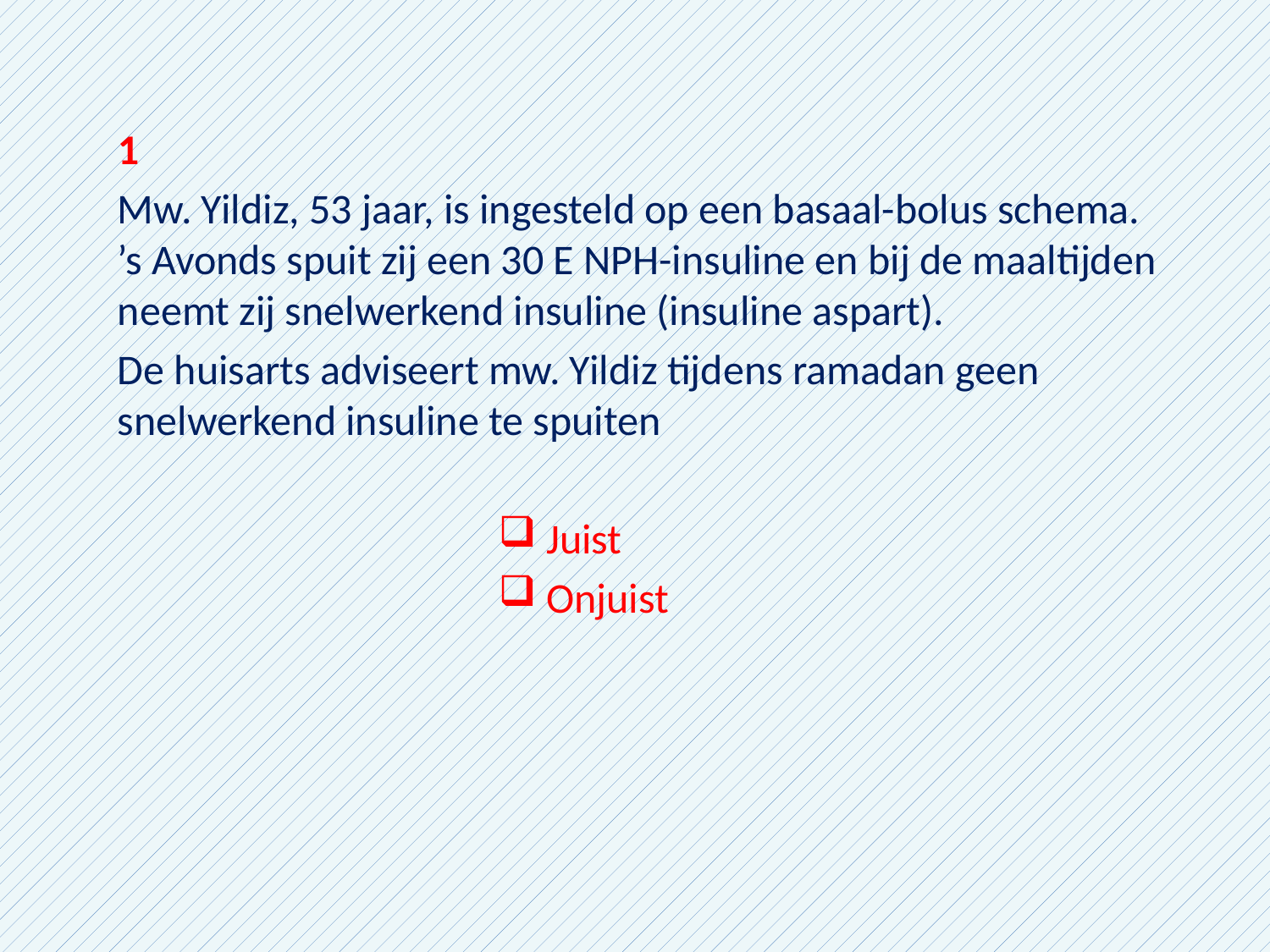

1
Mw. Yildiz, 53 jaar, is ingesteld op een basaal-bolus schema. ’s Avonds spuit zij een 30 E NPH-insuline en bij de maaltijden neemt zij snelwerkend insuline (insuline aspart).
De huisarts adviseert mw. Yildiz tijdens ramadan geen snelwerkend insuline te spuiten

Juist
Onjuist